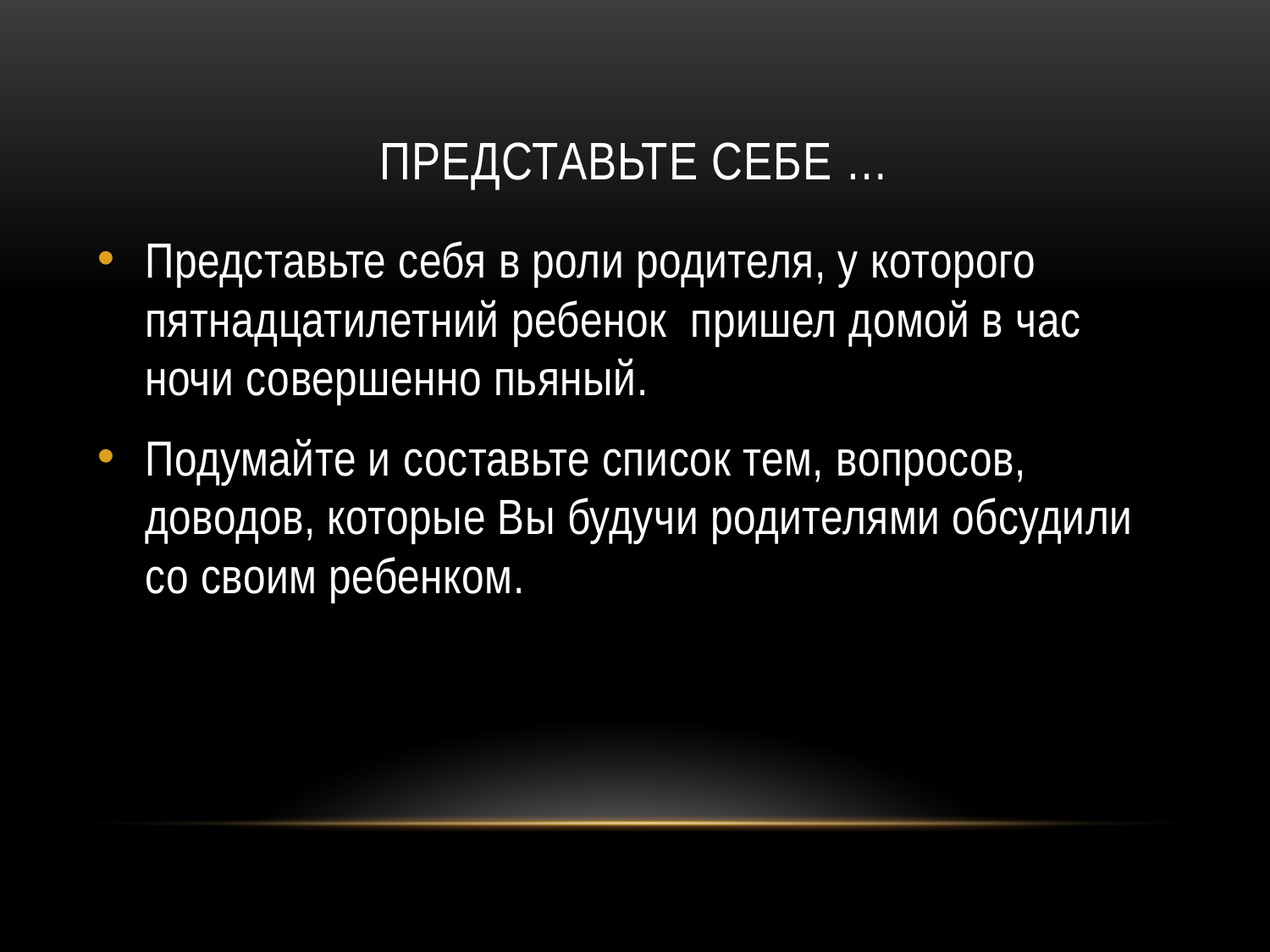

# Представьте себе …
Представьте себя в роли родителя, у которого пятнадцатилетний ребенок  пришел домой в час ночи совершенно пьяный.
Подумайте и составьте список тем, вопросов, доводов, которые Вы будучи родителями обсудили со своим ребенком.